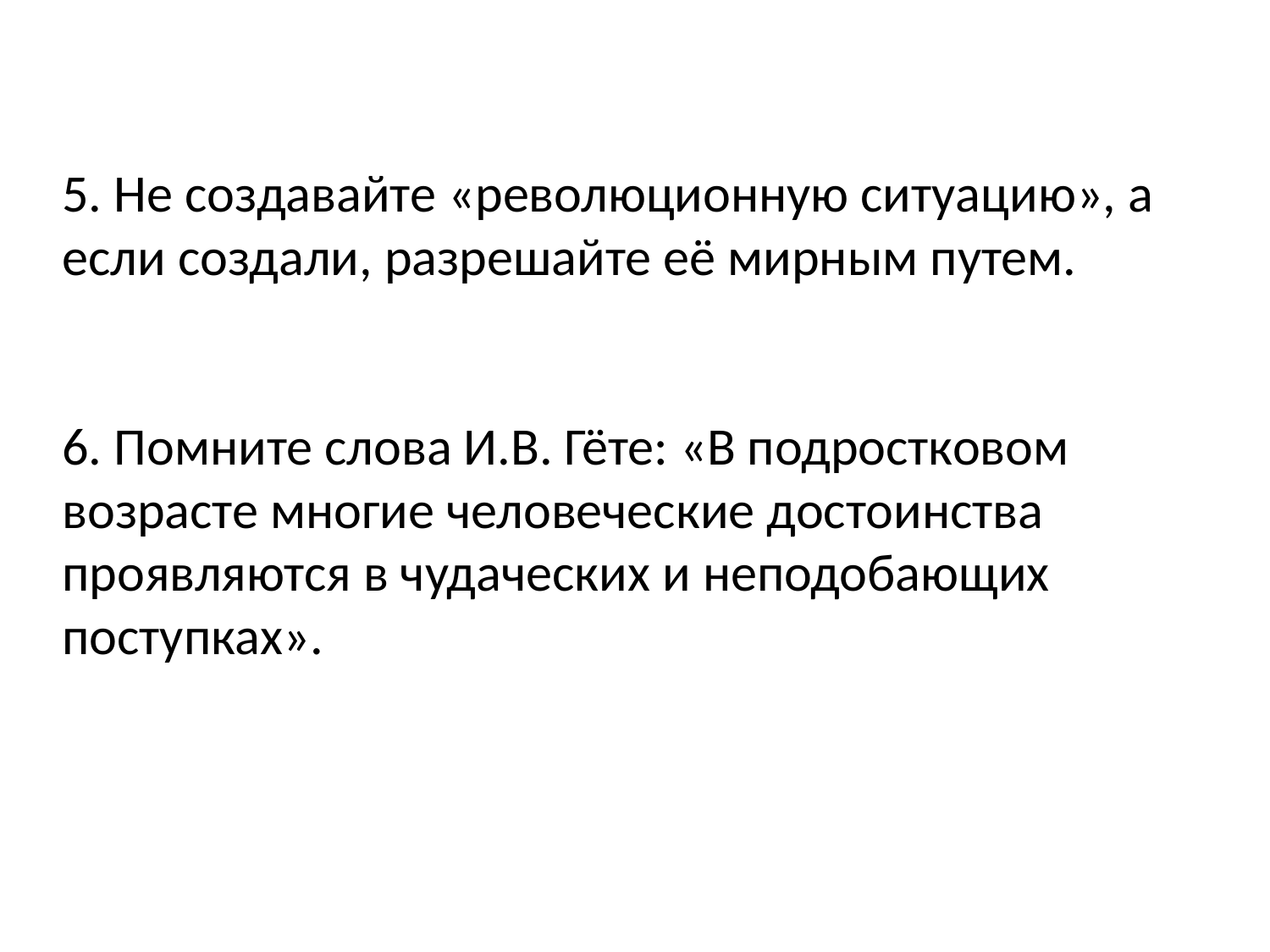

# 5. Не создавайте «революционную ситуацию», а если создали, разрешайте её мирным путем. 6. Помните слова И.В. Гёте: «В подростковом возрасте многие человеческие достоинства проявляются в чудаческих и неподобающих поступках».